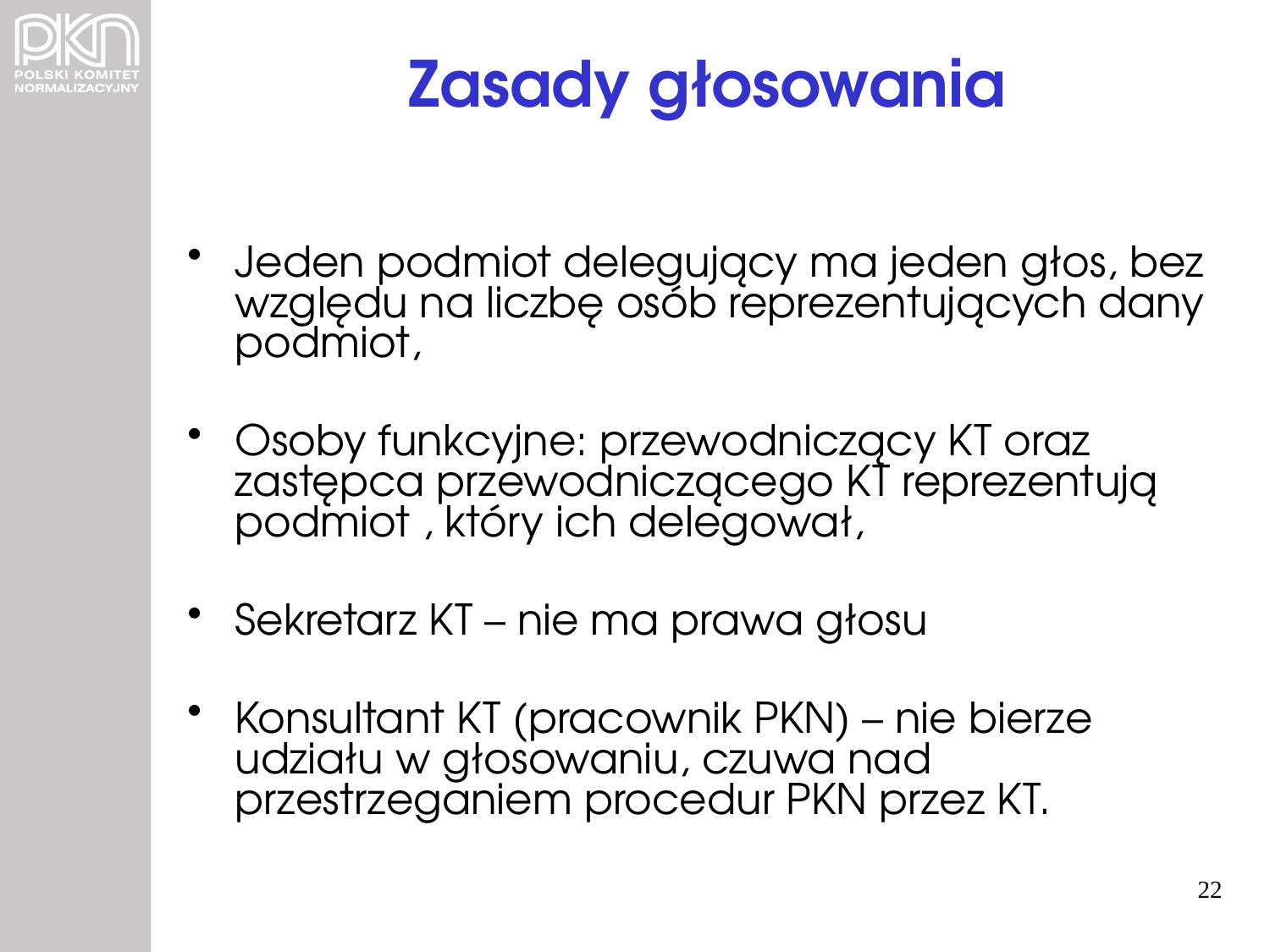

# Zasady głosowania
Jeden podmiot delegujący ma jeden głos, bez względu na liczbę osób reprezentujących dany  podmiot,

Osoby funkcyjne: przewodniczący KT oraz zastępca przewodniczącego KT reprezentują podmiot , który ich delegował,

Sekretarz KT – nie ma prawa głosu

Konsultant KT (pracownik PKN) – nie bierze udziału w głosowaniu, czuwa nad przestrzeganiem procedur PKN przez KT.

22